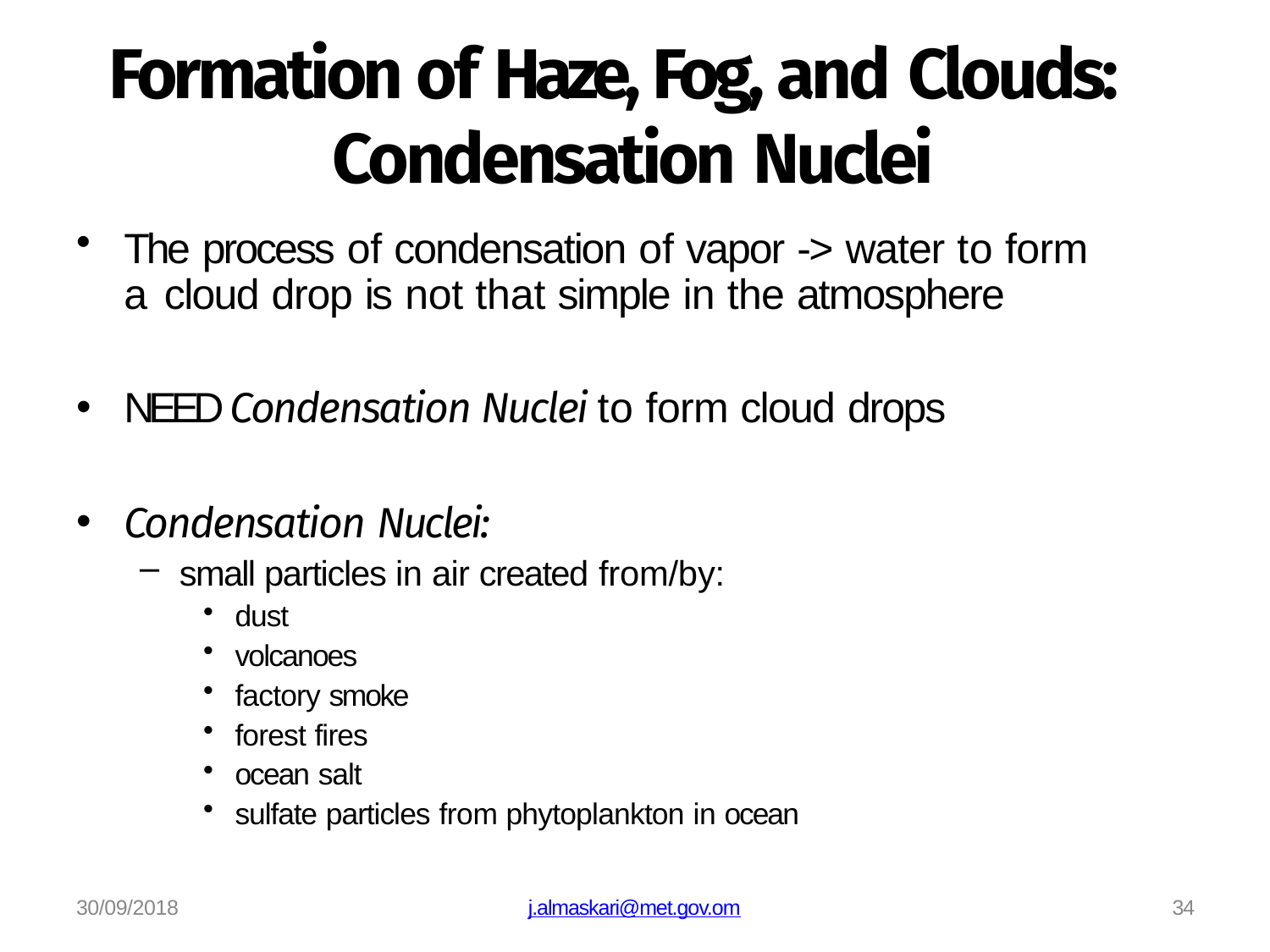

# Formation of Haze, Fog, and Clouds:  Condensation Nuclei
The process of condensation of vapor -> water to form a  cloud drop is not that simple in the atmosphere

NEED Condensation Nuclei to form cloud drops

Condensation Nuclei:
small particles in air created from/by:
dust
volcanoes
factory smoke
forest fires
ocean salt
sulfate particles from phytoplankton in ocean
30/09/2018
j.almaskari@met.gov.om
34